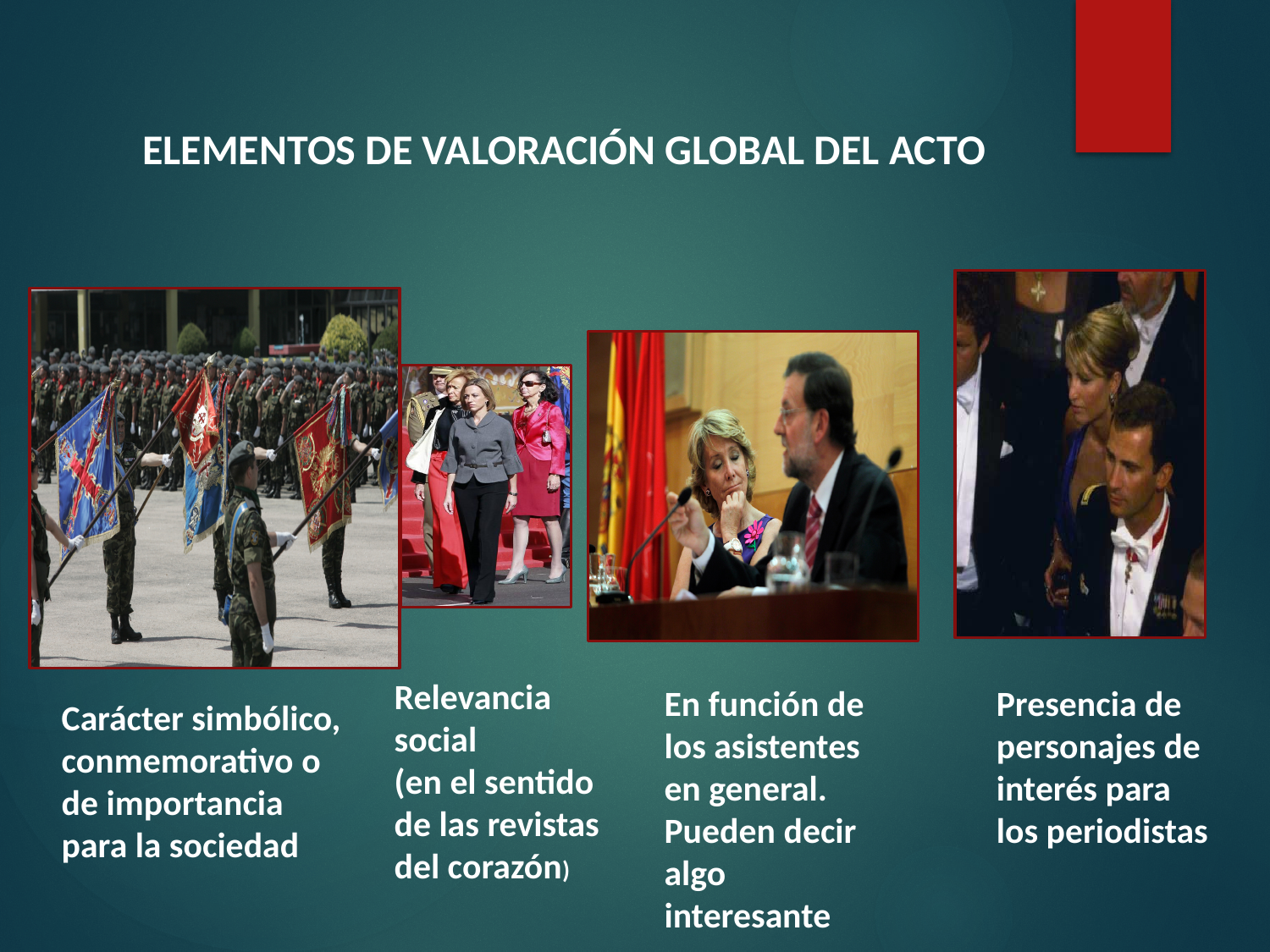

ELEMENTOS DE VALORACIÓN GLOBAL DEL ACTO

Relevancia social
(en el sentido de las revistas del corazón)
Presencia de personajes de interés para los periodistas
En función de los asistentes en general. Pueden decir algo interesante
Carácter simbólico, conmemorativo o de importancia para la sociedad